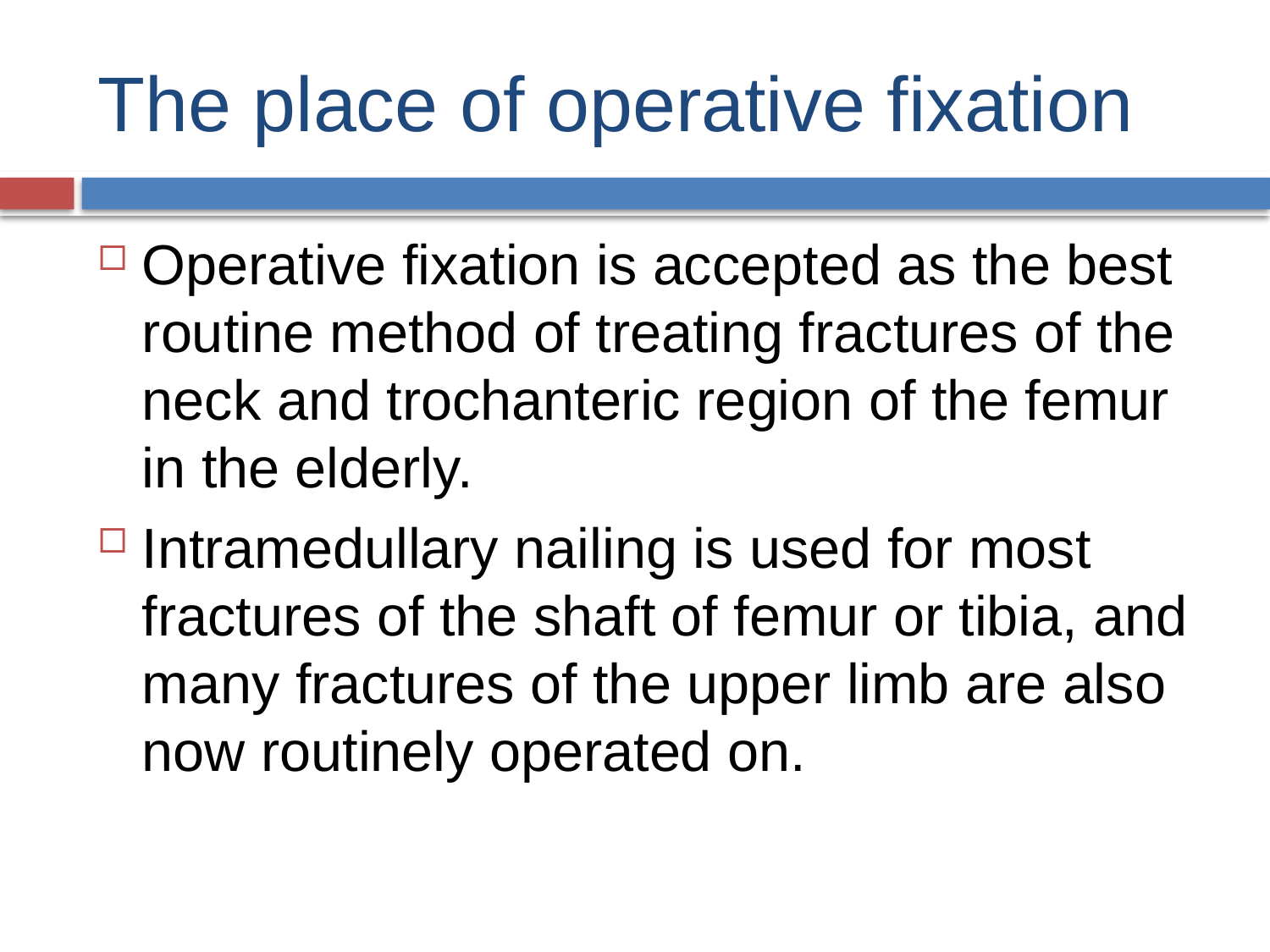

# The place of operative fixation
Operative fixation is accepted as the best routine method of treating fractures of the neck and trochanteric region of the femur in the elderly.
Intramedullary nailing is used for most fractures of the shaft of femur or tibia, and many fractures of the upper limb are also now routinely operated on.